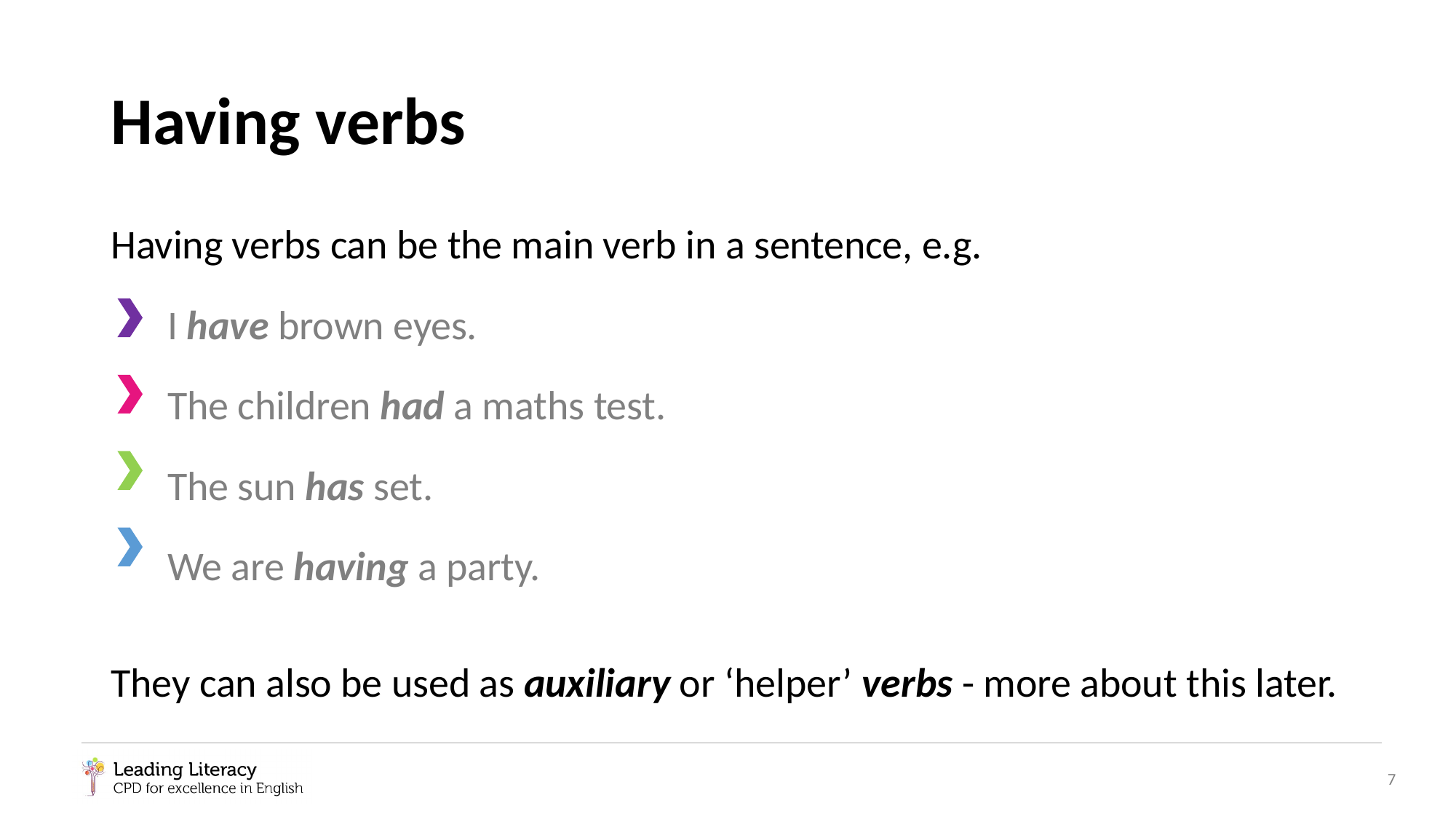

# Having verbs
Having verbs can be the main verb in a sentence, e.g.
I have brown eyes.
The children had a maths test.
The sun has set.
We are having a party.

They can also be used as auxiliary or ‘helper’ verbs - more about this later.